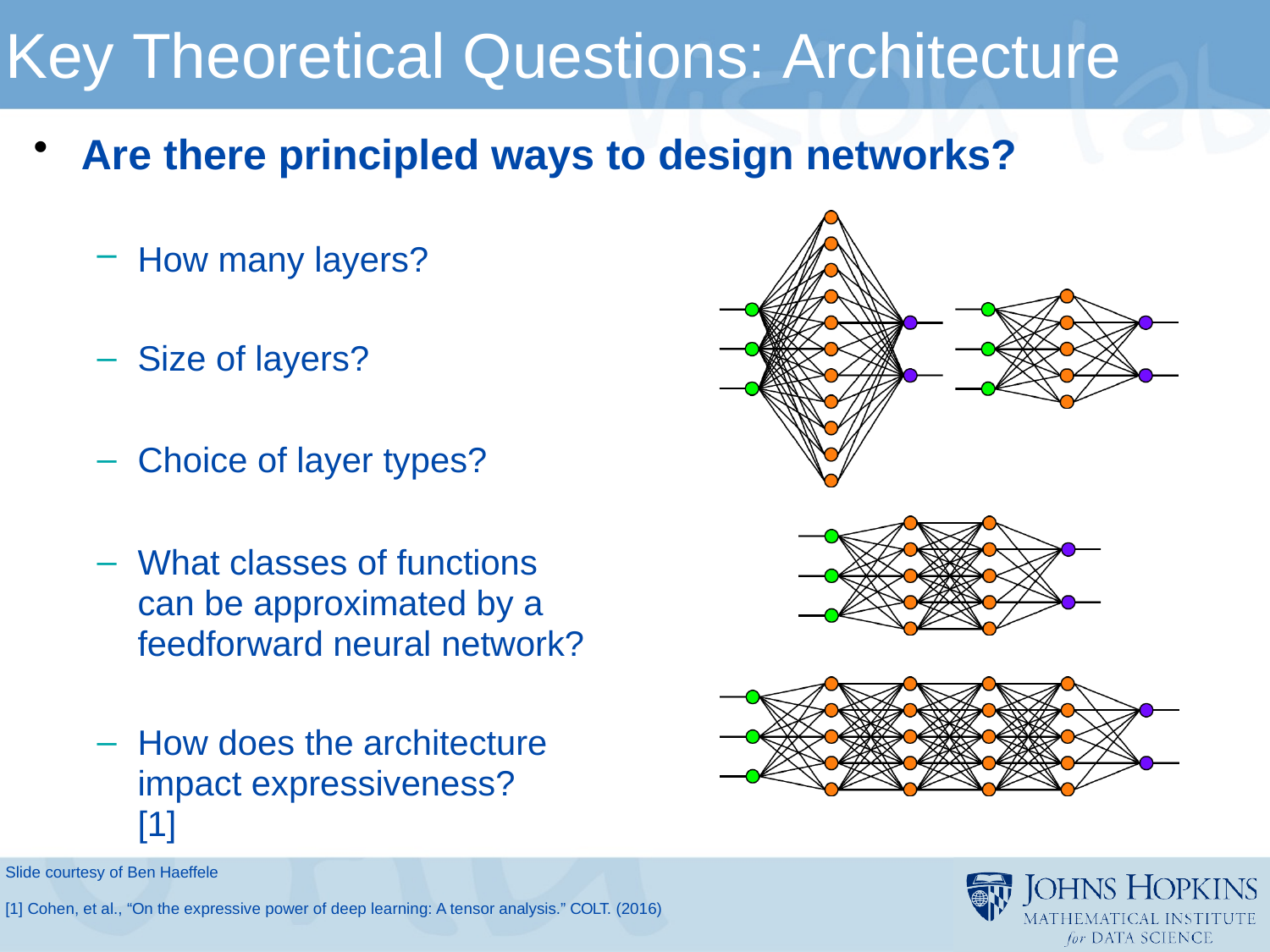

# Key Theoretical Questions: Architecture
Are there principled ways to design networks?

How many layers?

Size of layers?

Choice of layer types?

What classes of functions  can be approximated by a  feedforward neural network?

How does the architecture  impact expressiveness? [1]

Slide courtesy of Ben Haeffele

[1] Cohen, et al., “On the expressive power of deep learning: A tensor analysis.” COLT. (2016)